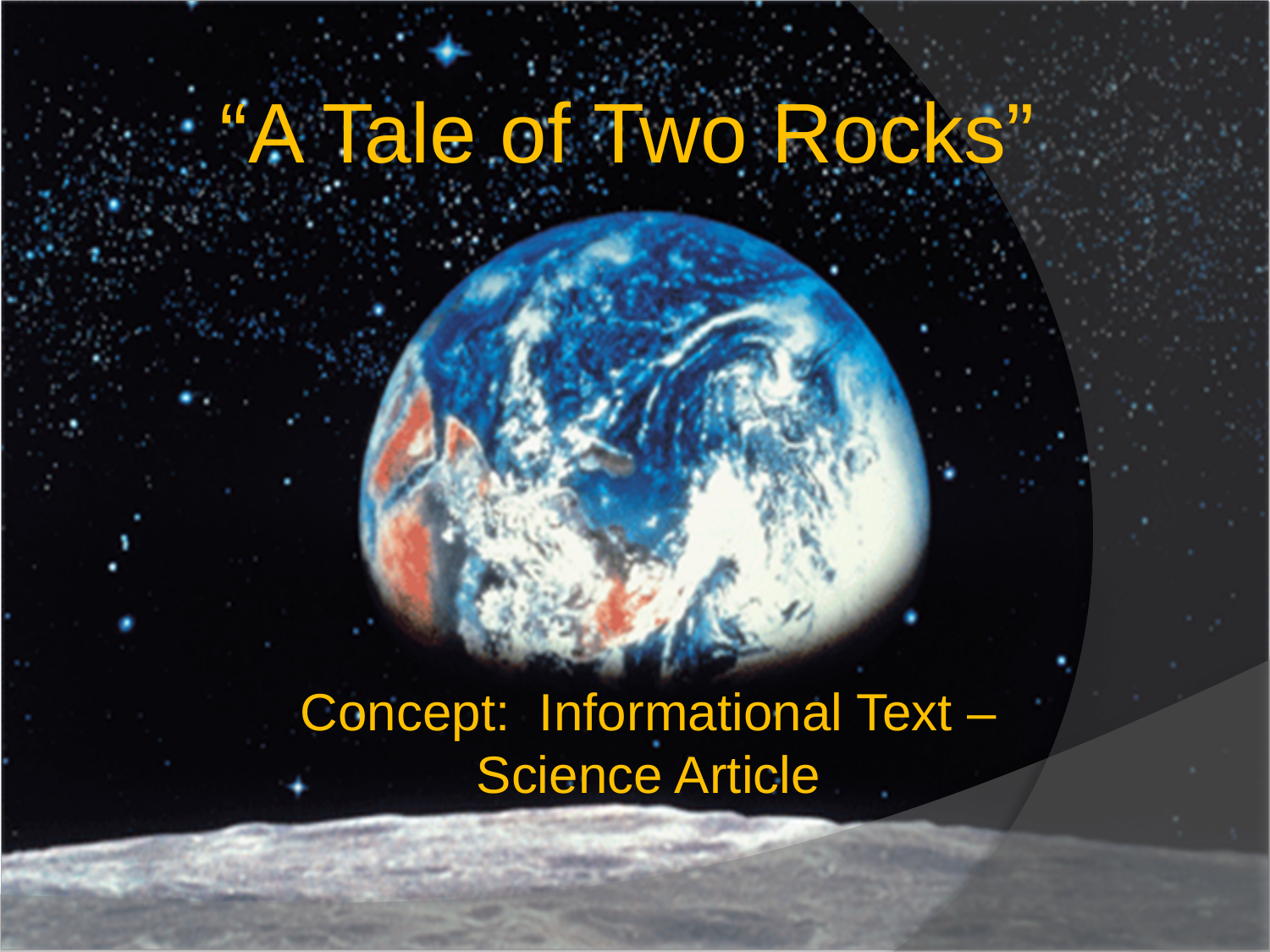

“A Tale of Two Rocks”
Concept:  Informational Text – Science Article